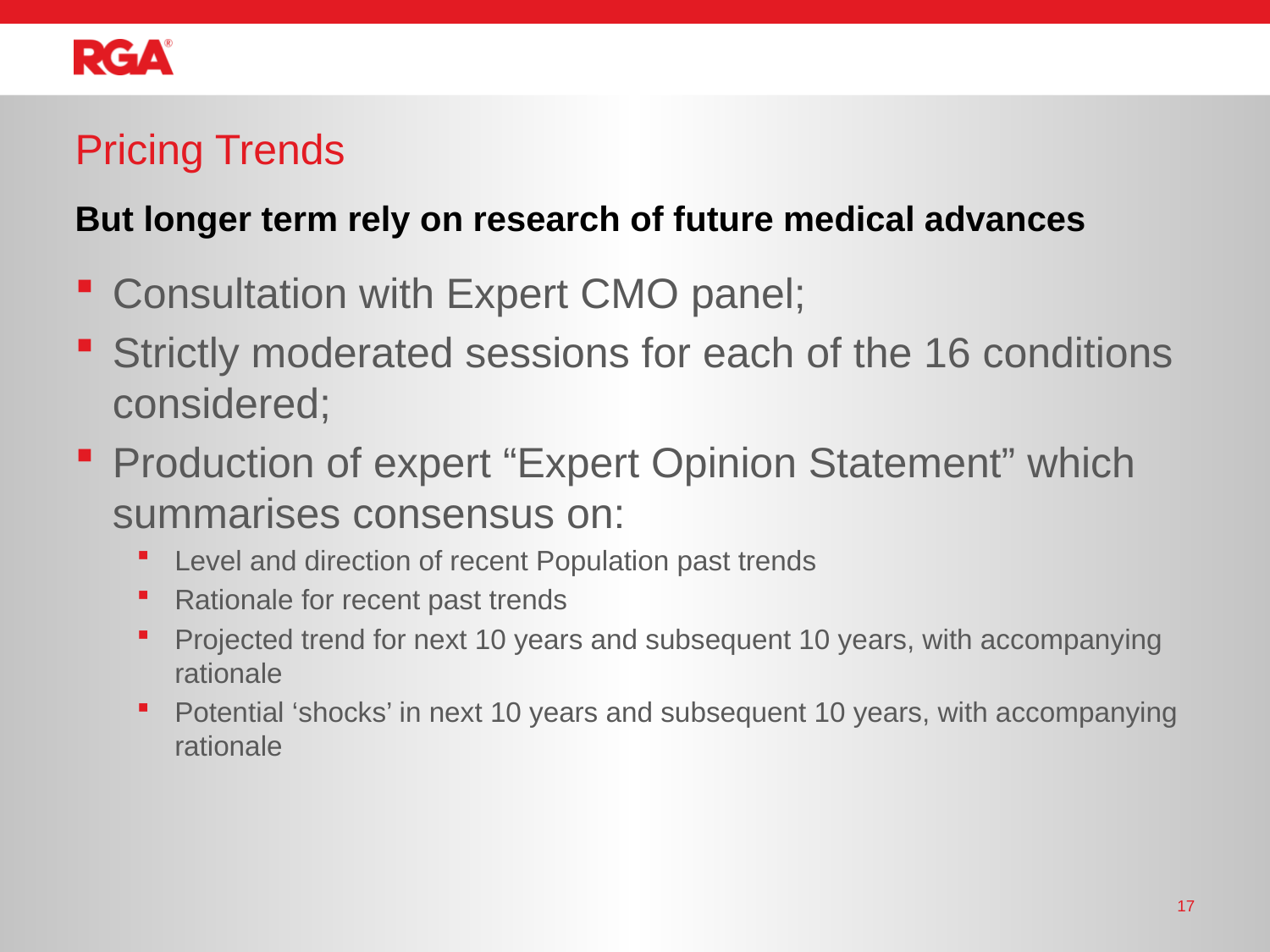

# Pricing Trends
But longer term rely on research of future medical advances
Consultation with Expert CMO panel;
Strictly moderated sessions for each of the 16 conditions considered;
Production of expert “Expert Opinion Statement” which summarises consensus on:
Level and direction of recent Population past trends
Rationale for recent past trends
Projected trend for next 10 years and subsequent 10 years, with accompanying rationale
Potential ‘shocks’ in next 10 years and subsequent 10 years, with accompanying rationale

17